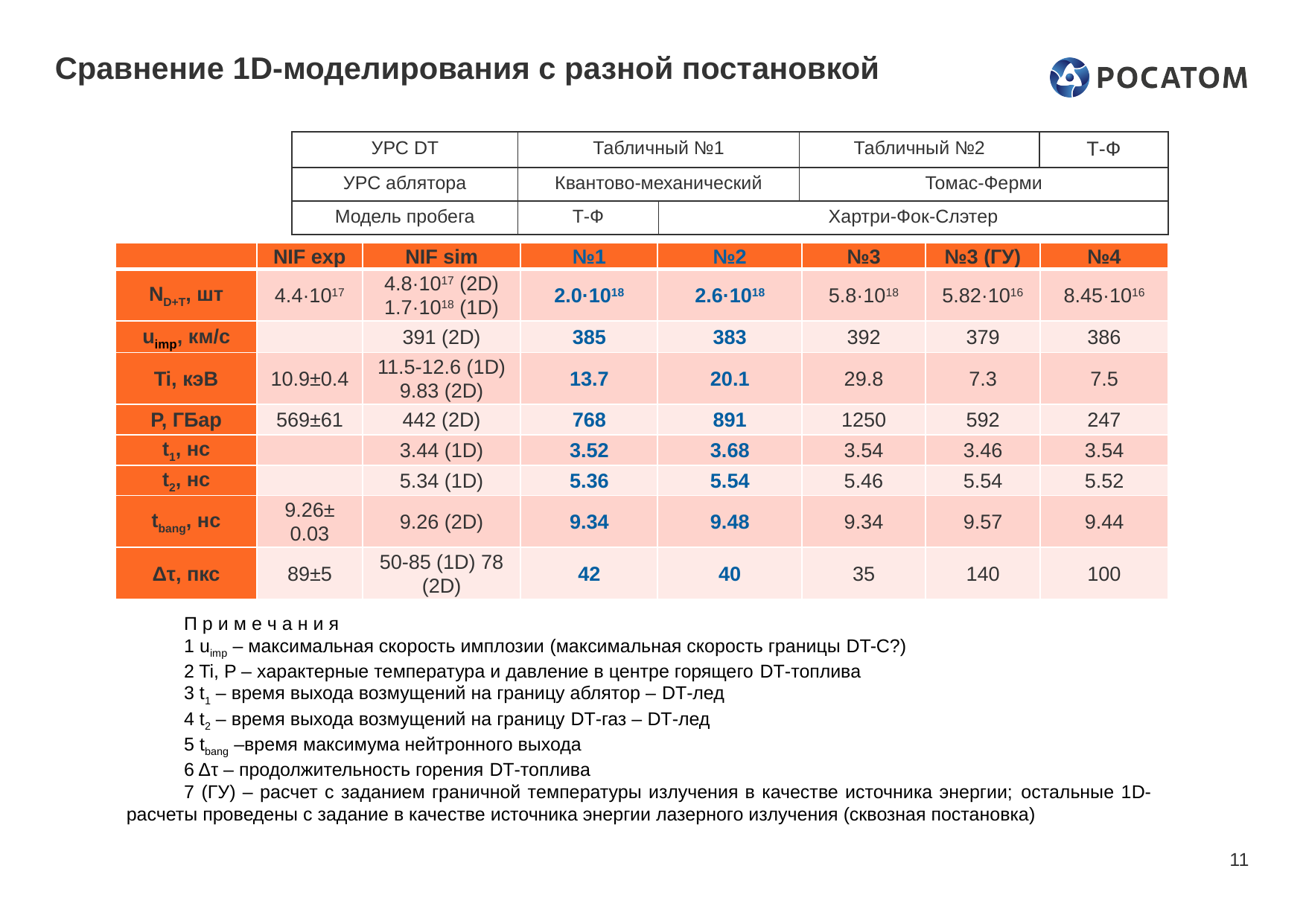

# Сравнение 1D-моделирования с разной постановкой
| УРС DT | Табличный №1 |  | Табличный №2 | Т-Ф |
| --- | --- | --- | --- | --- |
| УРС аблятора | Квантово-механический |  | Томас-Ферми |  |
| Модель пробега | Т-Ф | Хартри-Фок-Слэтер |  |  |
|  | NIF exp | NIF sim | №1 | №2 | №3 | №3 (ГУ) | №4 |
| --- | --- | --- | --- | --- | --- | --- | --- |
| ND+T, шт | 4.4·1017 | 4.8·1017 (2D) 1.7·1018 (1D) | 2.0·1018 | 2.6·1018 | 5.8·1018 | 5.82·1016 | 8.45·1016 |
| uimp, км/c |  | 391 (2D) | 385 | 383 | 392 | 379 | 386 |
| Ti, кэВ | 10.9±0.4 | 11.5-12.6 (1D) 9.83 (2D) | 13.7 | 20.1 | 29.8 | 7.3 | 7.5 |
| P, ГБар | 569±61 | 442 (2D) | 768 | 891 | 1250 | 592 | 247 |
| t1, нс |  | 3.44 (1D) | 3.52 | 3.68 | 3.54 | 3.46 | 3.54 |
| t2, нс |  | 5.34 (1D) | 5.36 | 5.54 | 5.46 | 5.54 | 5.52 |
| tbang, нс | 9.26± 0.03 | 9.26 (2D) | 9.34 | 9.48 | 9.34 | 9.57 | 9.44 |
| Δτ, пкс | 89±5 | 50-85 (1D) 78 (2D) | 42 | 40 | 35 | 140 | 100 |

П р и м е ч а н и я
1 uimp – максимальная скорость имплозии (максимальная скорость границы DT-C?)
2 Ti, P – характерные температура и давление в центре горящего DT-топлива
3 t1 – время выхода возмущений на границу аблятор – DT-лед
4 t2 – время выхода возмущений на границу DT-газ – DT-лед
5 tbang –время максимума нейтронного выхода
6 Δτ – продолжительность горения DT-топлива
7 (ГУ) – расчет с заданием граничной температуры излучения в качестве источника энергии; остальные 1D-расчеты проведены с задание в качестве источника энергии лазерного излучения (сквозная постановка)